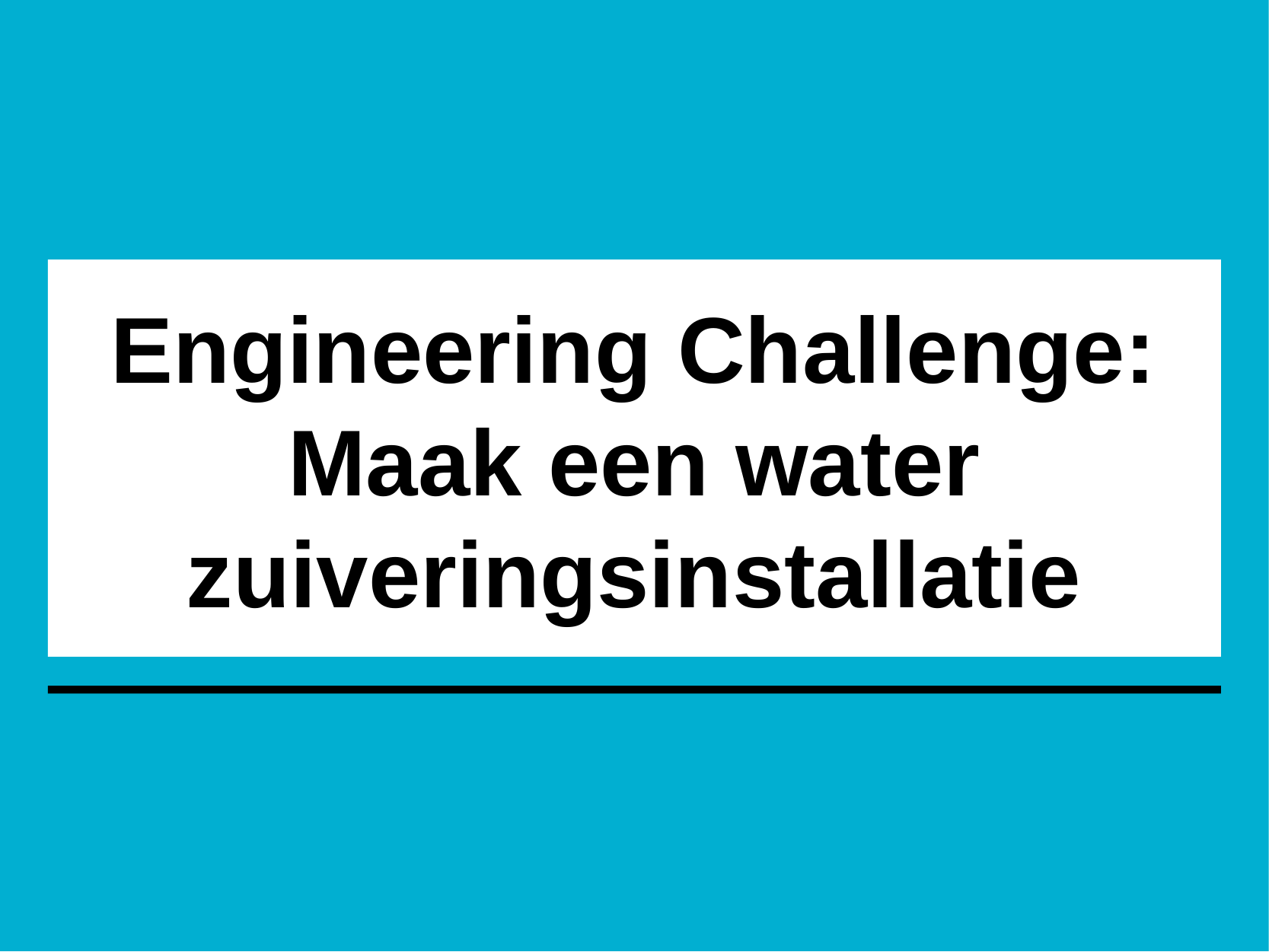

# Engineering Challenge: Maak een water zuiveringsinstallatie